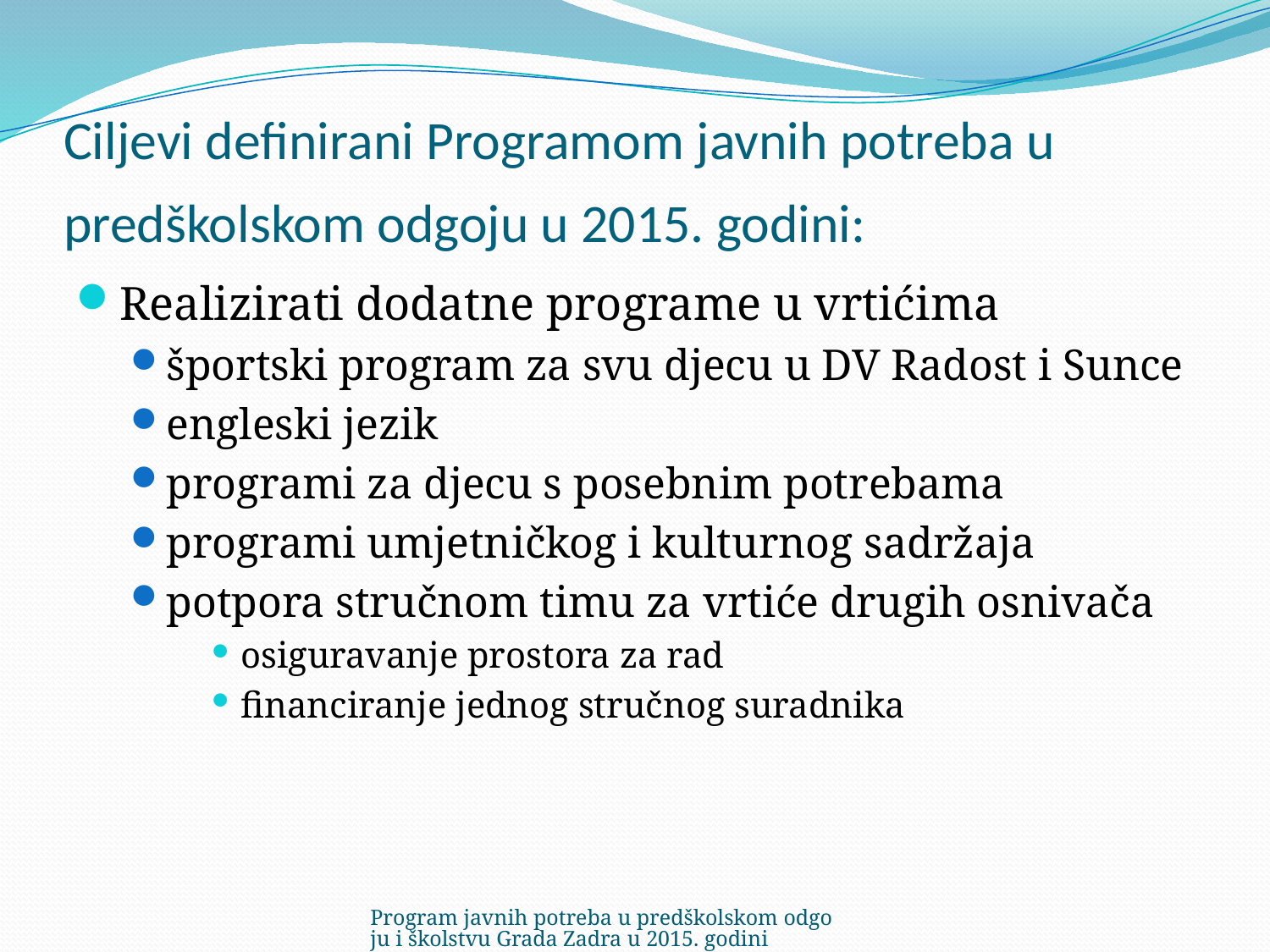

# Ciljevi definirani Programom javnih potreba u predškolskom odgoju u 2015. godini:
Realizirati dodatne programe u vrtićima
športski program za svu djecu u DV Radost i Sunce
engleski jezik
programi za djecu s posebnim potrebama
programi umjetničkog i kulturnog sadržaja
potpora stručnom timu za vrtiće drugih osnivača
osiguravanje prostora za rad
financiranje jednog stručnog suradnika

Program javnih potreba u predškolskom odgoju i školstvu Grada Zadra u 2015. godini